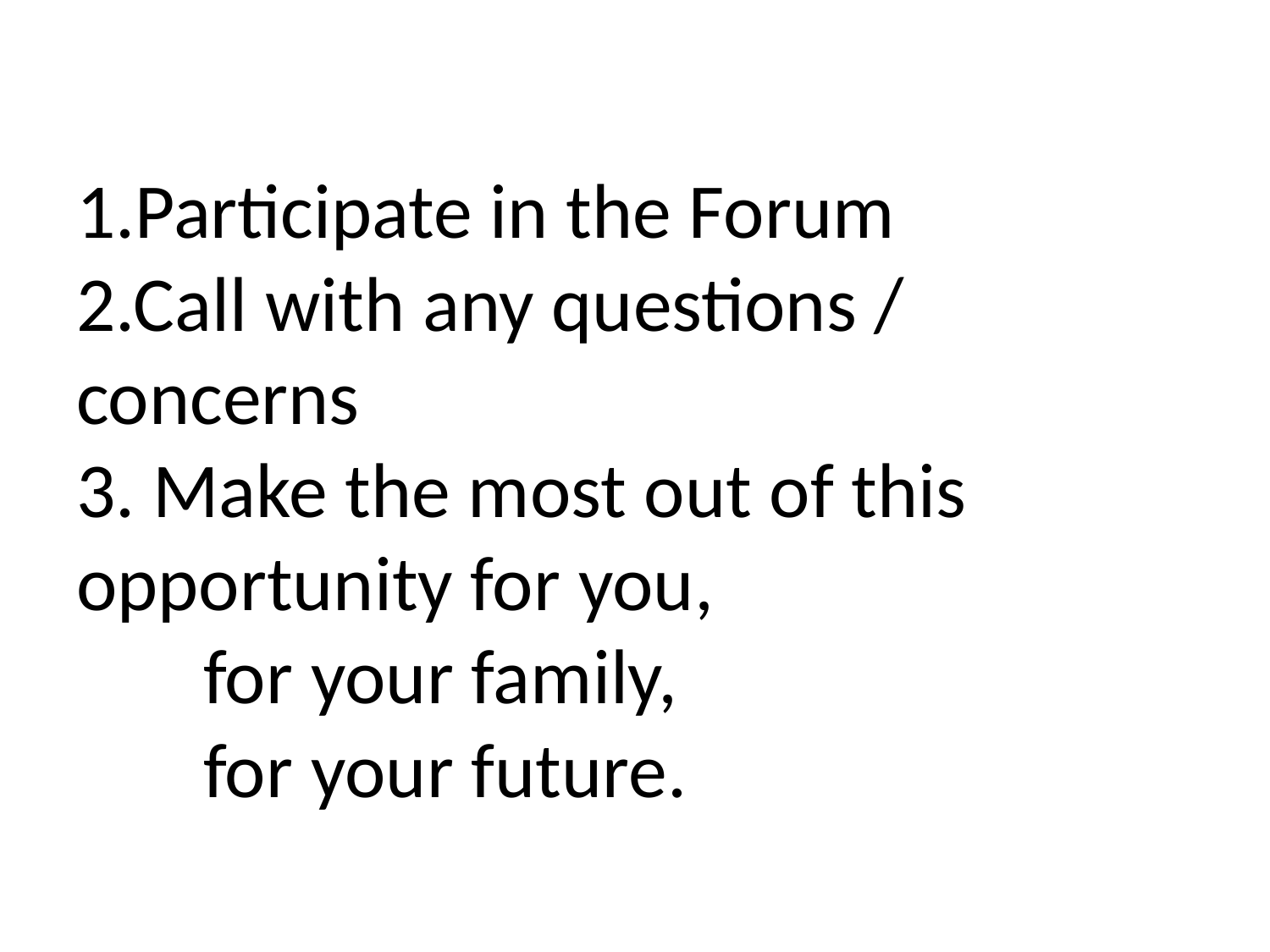

# 1.Participate in the Forum 2.Call with any questions /   	concerns 3. Make the most out of this 	opportunity for you, for your family, for your future.